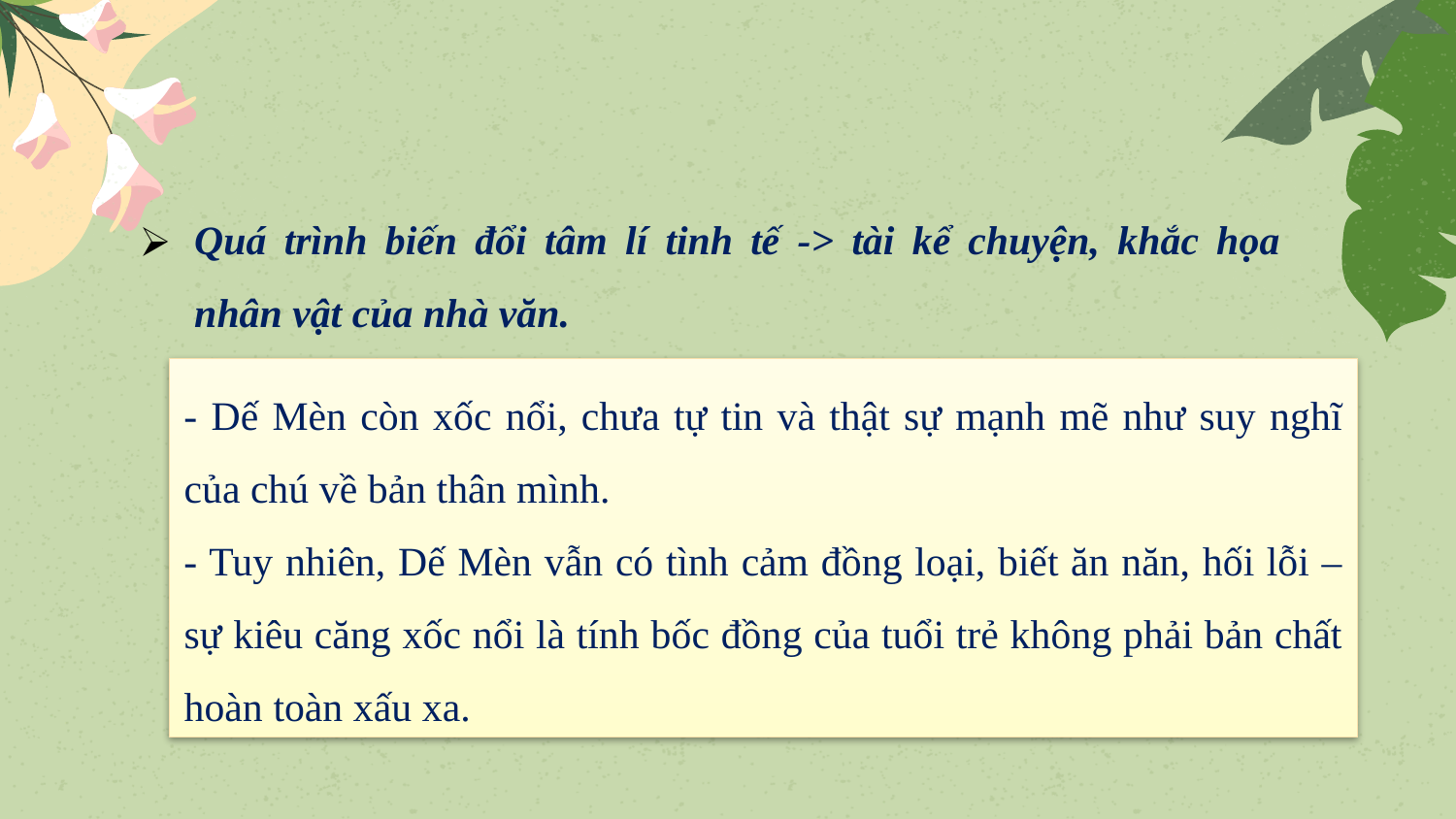

Quá trình biến đổi tâm lí tinh tế -> tài kể chuyện, khắc họa nhân vật của nhà văn.
- Dế Mèn còn xốc nổi, chưa tự tin và thật sự mạnh mẽ như suy nghĩ của chú về bản thân mình.
- Tuy nhiên, Dế Mèn vẫn có tình cảm đồng loại, biết ăn năn, hối lỗi – sự kiêu căng xốc nổi là tính bốc đồng của tuổi trẻ không phải bản chất hoàn toàn xấu xa.